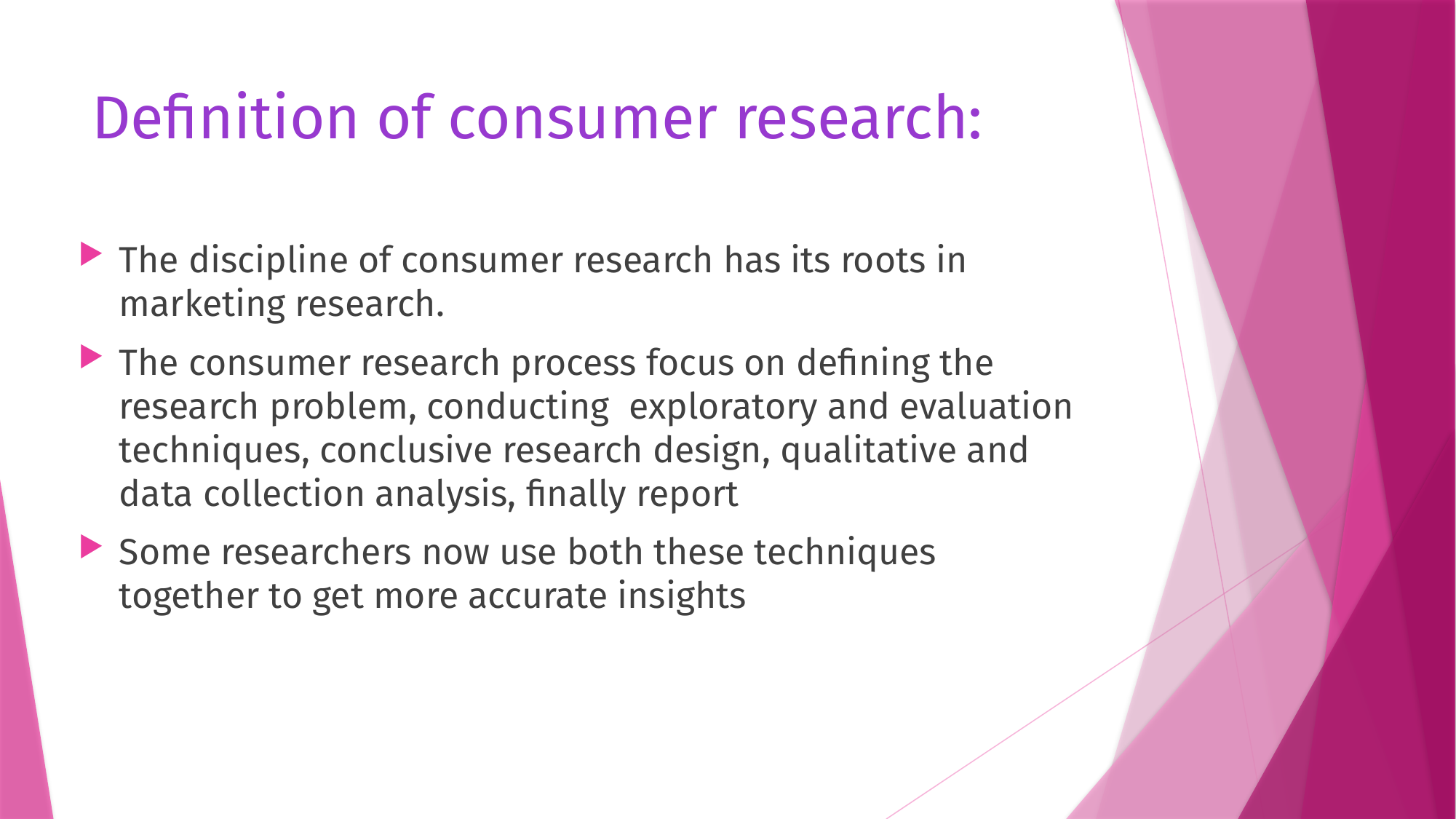

# Definition of consumer research:
The discipline of consumer research has its roots in marketing research.
The consumer research process focus on defining the research problem, conducting  exploratory and evaluation techniques, conclusive research design, qualitative and data collection analysis, finally report
Some researchers now use both these techniques together to get more accurate insights